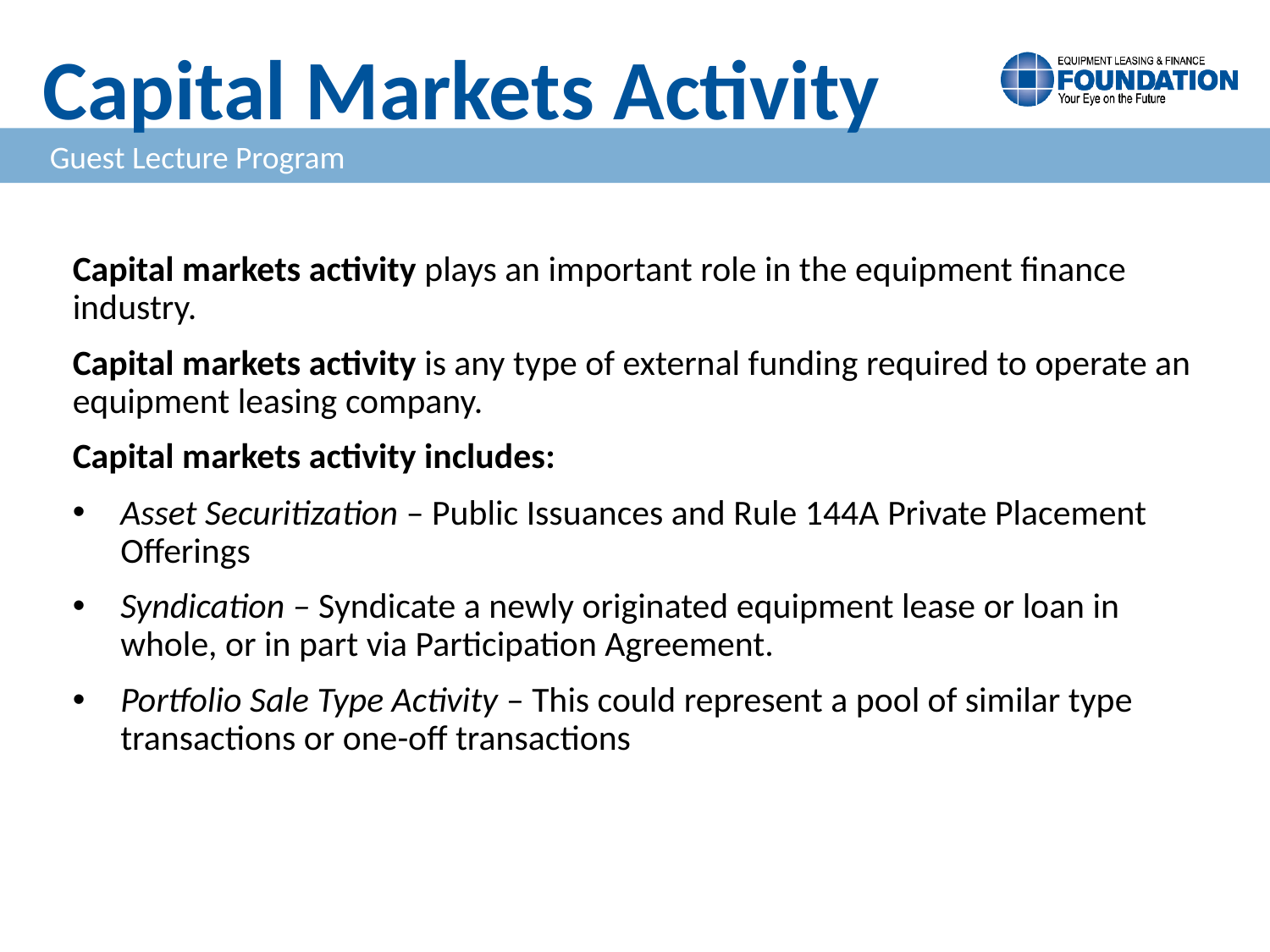

Capital Markets Activity
 Guest Lecture Program
Capital markets activity plays an important role in the equipment finance industry.
Capital markets activity is any type of external funding required to operate an equipment leasing company.
Capital markets activity includes:
Asset Securitization – Public Issuances and Rule 144A Private Placement Offerings
Syndication – Syndicate a newly originated equipment lease or loan in whole, or in part via Participation Agreement.
Portfolio Sale Type Activity – This could represent a pool of similar type transactions or one-off transactions